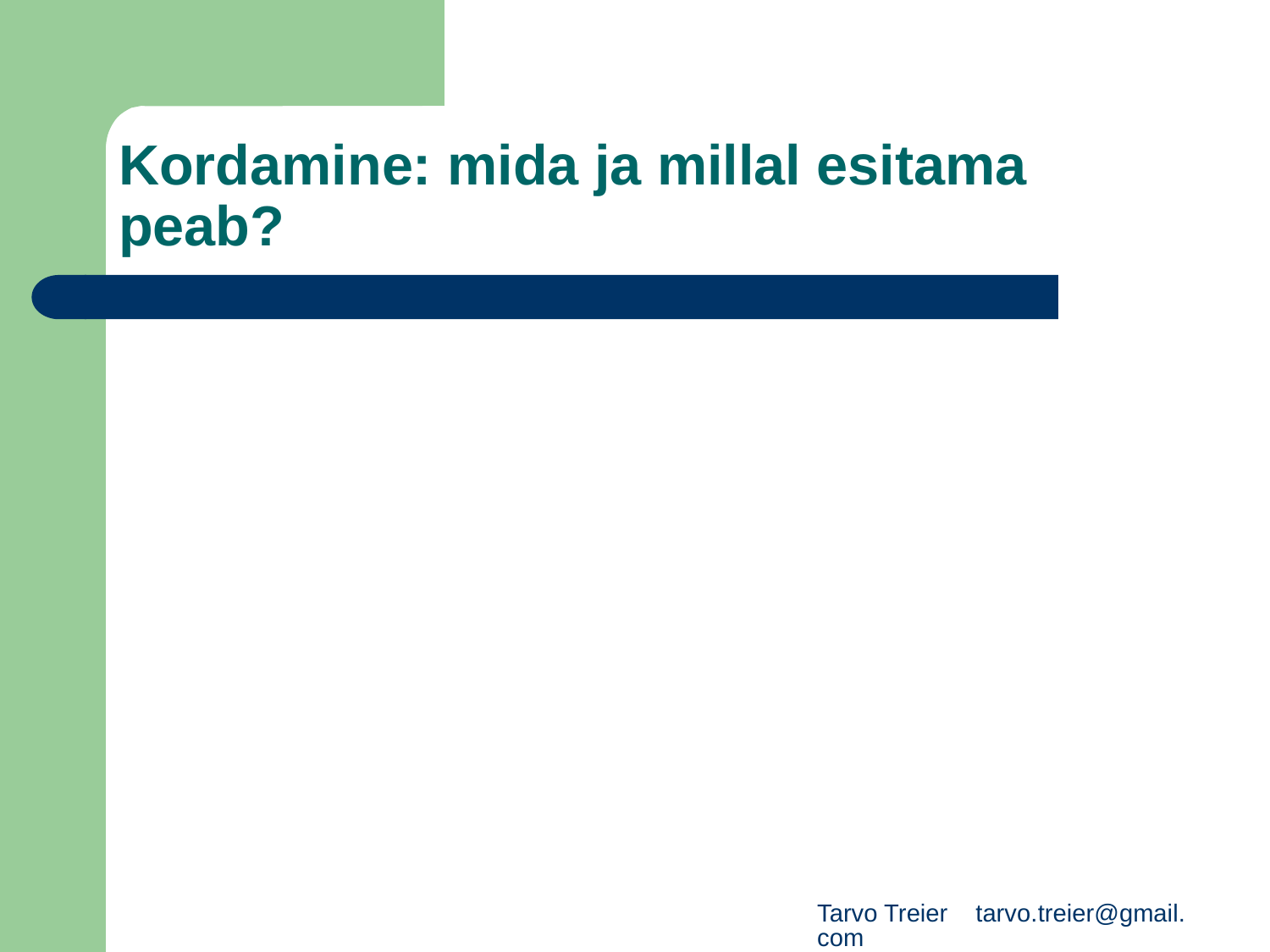

# Kordamine: mida ja millal esitama peab?

Tarvo Treier    tarvo.treier@gmail.com